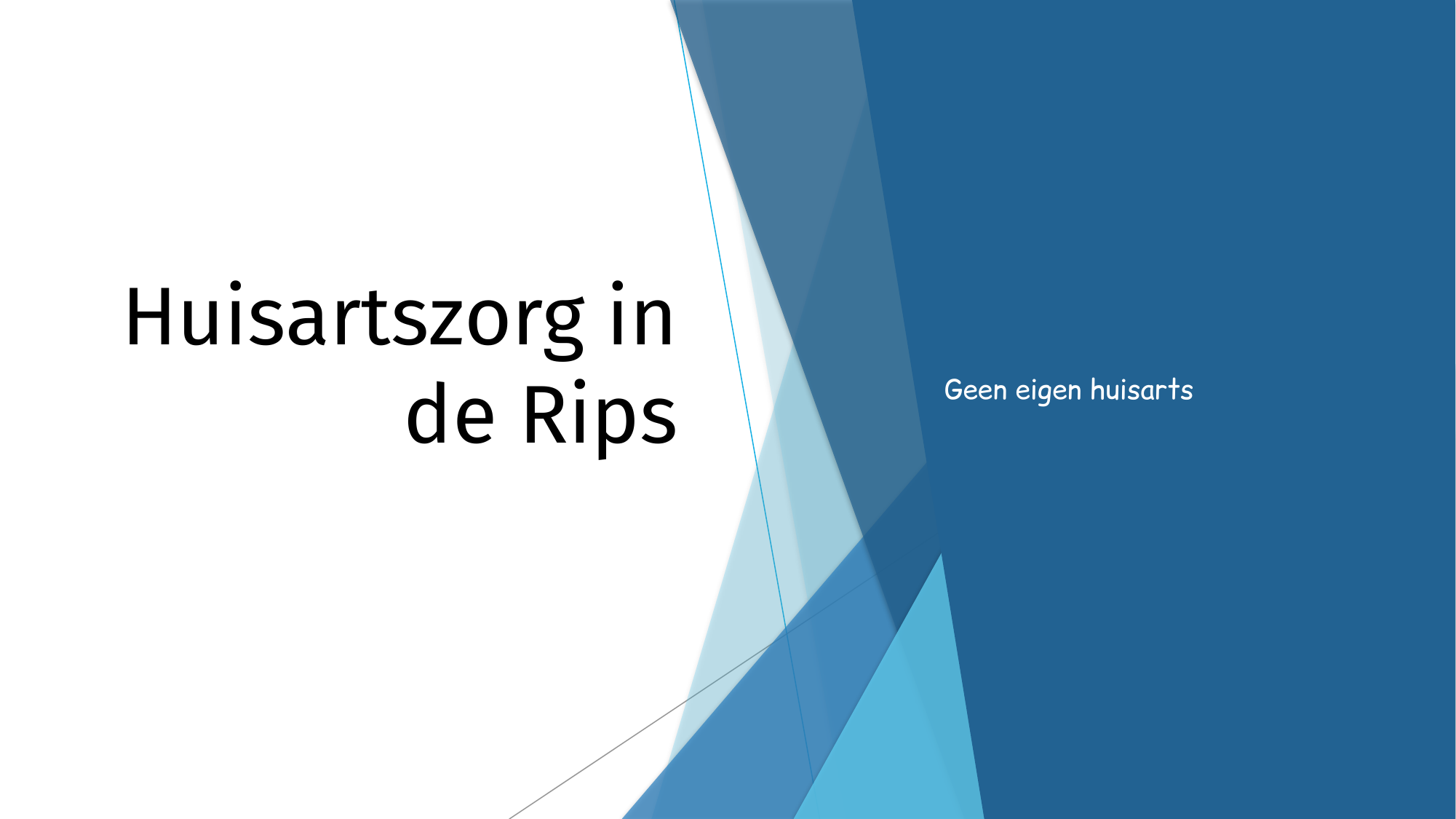

# Huisartszorg in de Rips
Geen eigen huisarts